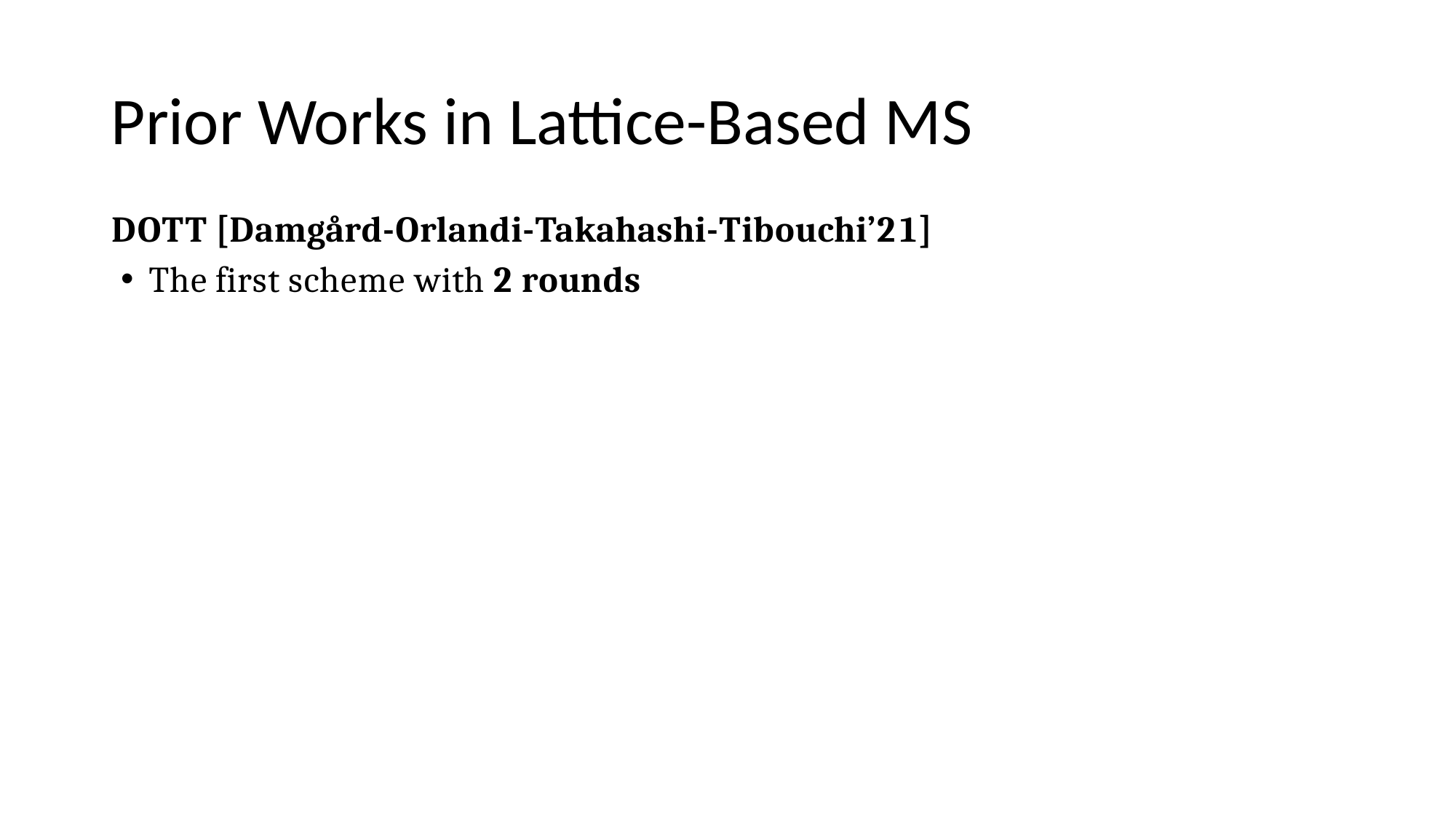

# Prior Works in Lattice-Based MS
DOTT [Damgård-Orlandi-Takahashi-Tibouchi’21]
The first scheme with 2 rounds